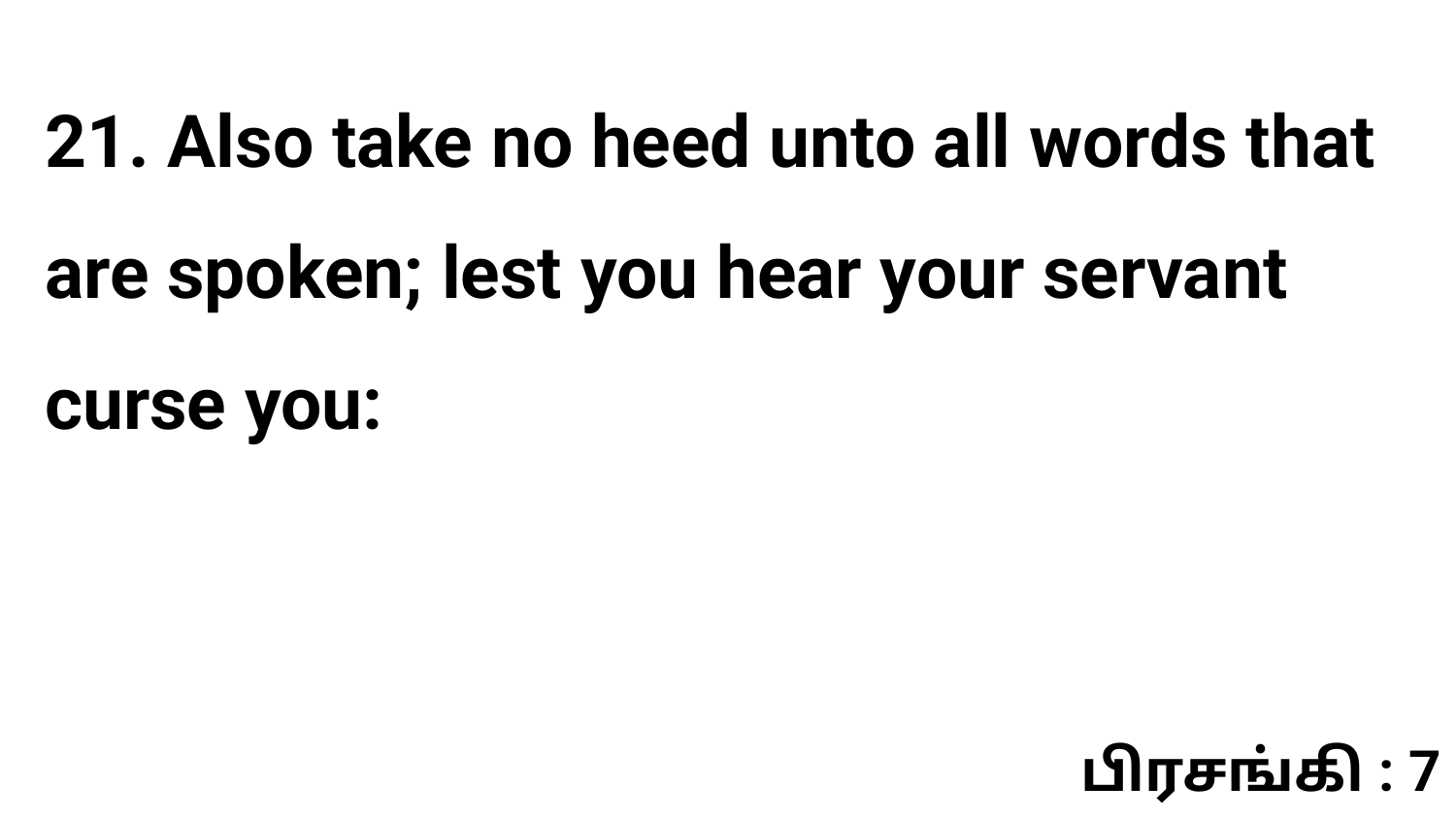

21. Also take no heed unto all words that are spoken; lest you hear your servant curse you:
பிரசங்கி : 7